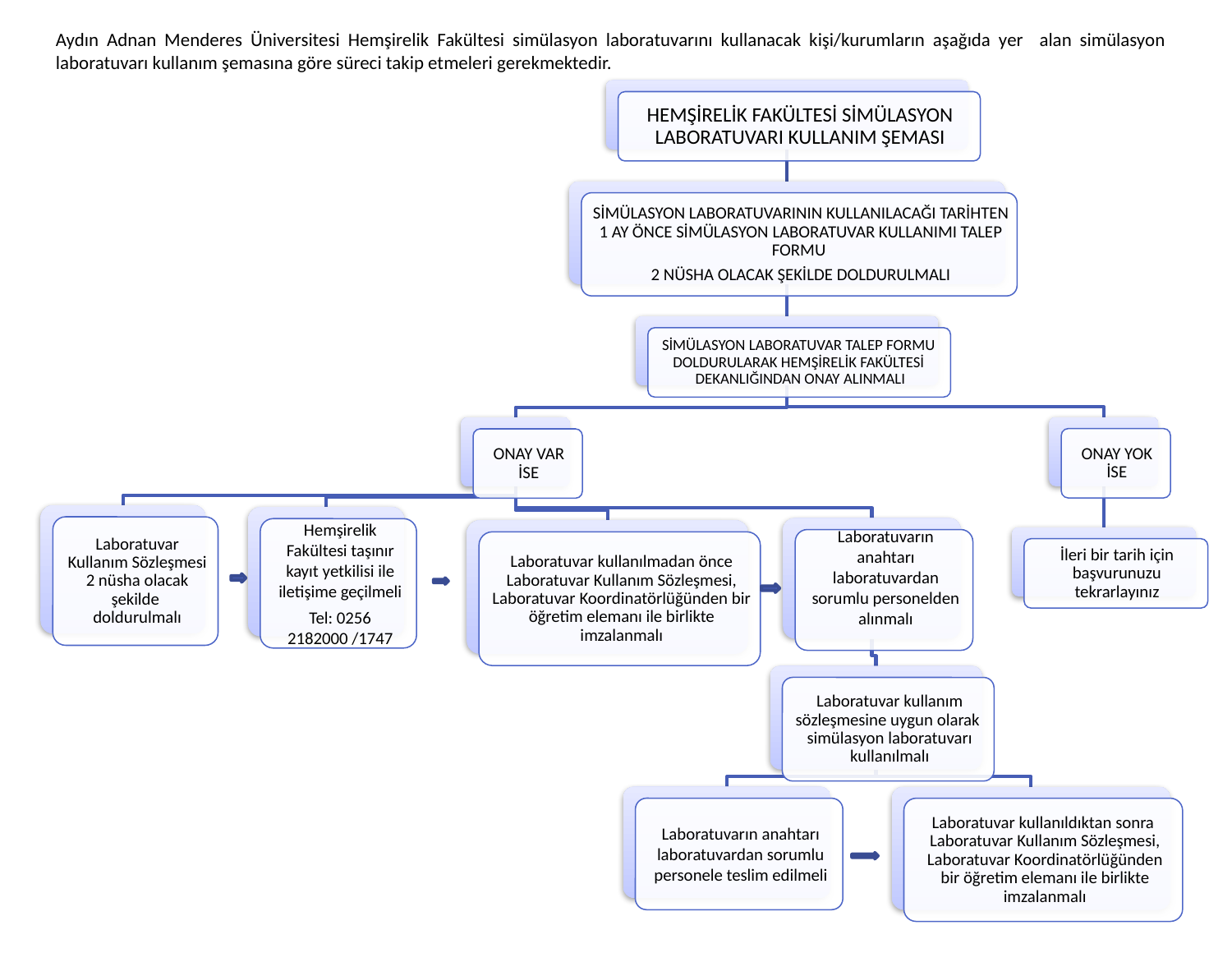

Aydın Adnan Menderes Üniversitesi Hemşirelik Fakültesi simülasyon laboratuvarını kullanacak kişi/kurumların aşağıda yer  alan simülasyon laboratuvarı kullanım şemasına göre süreci takip etmeleri gerekmektedir.
HEMŞİRELİK FAKÜLTESİ SİMÜLASYON LABORATUVARI KULLANIM ŞEMASI
SİMÜLASYON LABORATUVARININ KULLANILACAĞI TARİHTEN 1 AY ÖNCE SİMÜLASYON LABORATUVAR KULLANIMI TALEP FORMU
2 NÜSHA OLACAK ŞEKİLDE DOLDURULMALI
SİMÜLASYON LABORATUVAR TALEP FORMU  DOLDURULARAK HEMŞİRELİK FAKÜLTESİ  DEKANLIĞINDAN ONAY ALINMALI
ONAY VAR İSE
Laboratuvar Kullanım Sözleşmesi 2 nüsha olacak şekilde  doldurulmalı
Hemşirelik Fakültesi taşınır kayıt yetkilisi ile iletişime geçilmeli
Tel: 0256 2182000 /1747
Laboratuvar kullanılmadan önce Laboratuvar Kullanım Sözleşmesi, Laboratuvar Koordinatörlüğünden bir öğretim elemanı ile birlikte imzalanmalı
Laboratuvarın anahtarı laboratuvardan sorumlu personelden alınmalı

Laboratuvar kullanım sözleşmesine uygun olarak  simülasyon laboratuvarı kullanılmalı
Laboratuvarın anahtarı laboratuvardan sorumlu personele teslim edilmeli
Laboratuvar kullanıldıktan sonra  Laboratuvar Kullanım Sözleşmesi, Laboratuvar Koordinatörlüğünden bir öğretim elemanı ile birlikte imzalanmalı
ONAY YOK İSE
İleri bir tarih için başvurunuzu tekrarlayınız